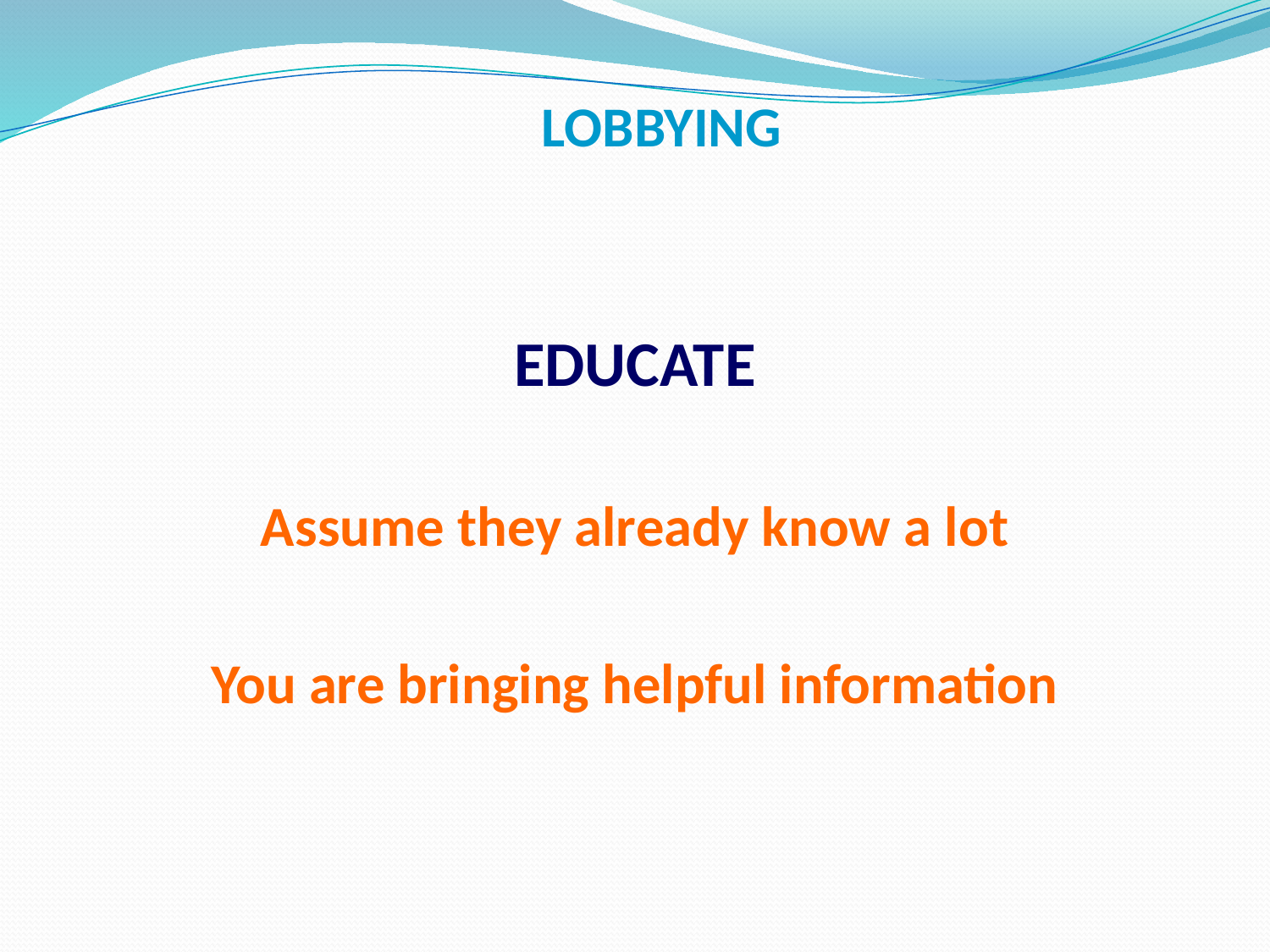

LOBBYING
#
EDUCATE

Assume they already know a lot

You are bringing helpful information